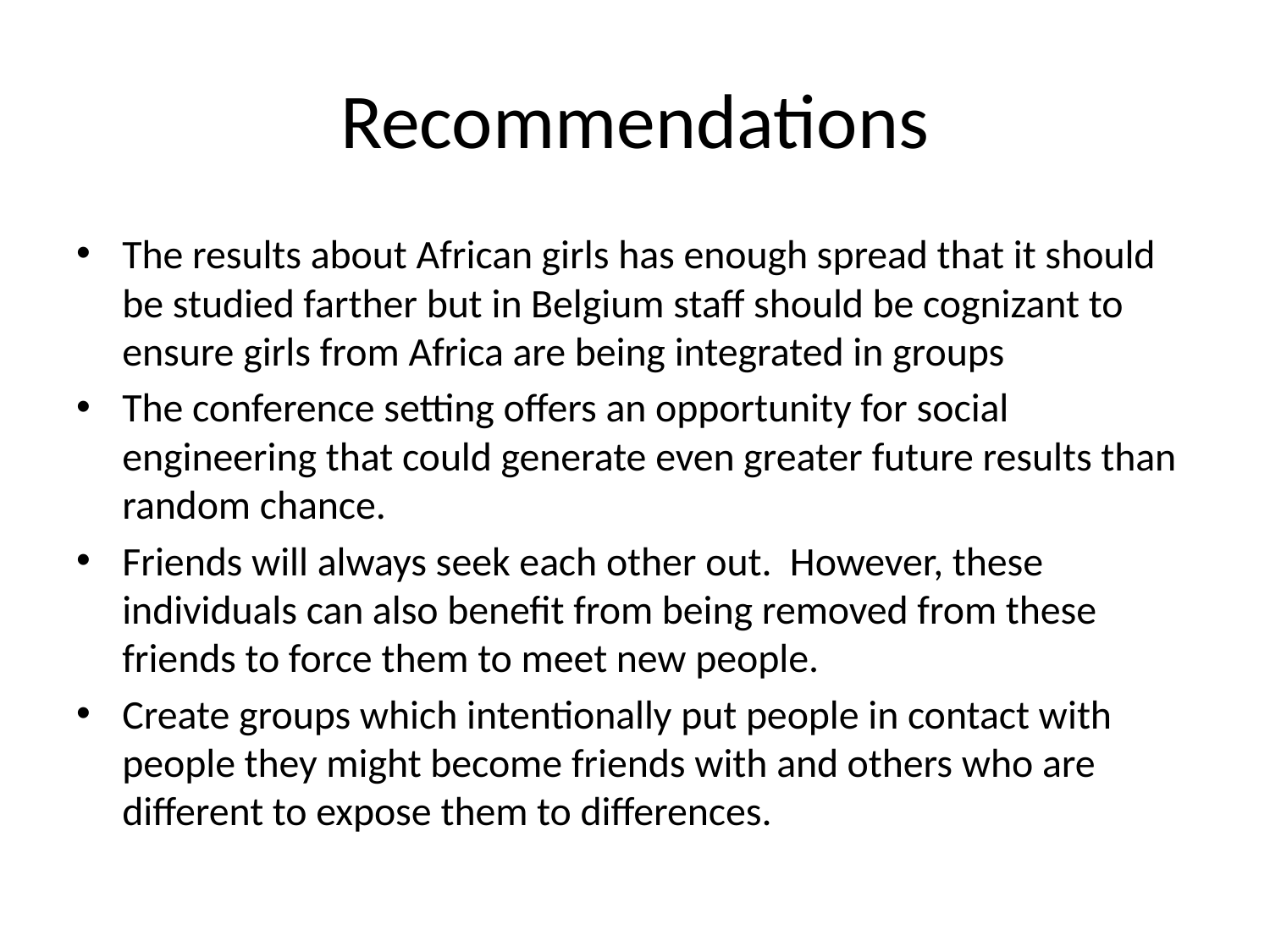

# Recommendations
The results about African girls has enough spread that it should be studied farther but in Belgium staff should be cognizant to ensure girls from Africa are being integrated in groups
The conference setting offers an opportunity for social engineering that could generate even greater future results than random chance.
Friends will always seek each other out.  However, these individuals can also benefit from being removed from these friends to force them to meet new people.
Create groups which intentionally put people in contact with people they might become friends with and others who are different to expose them to differences.